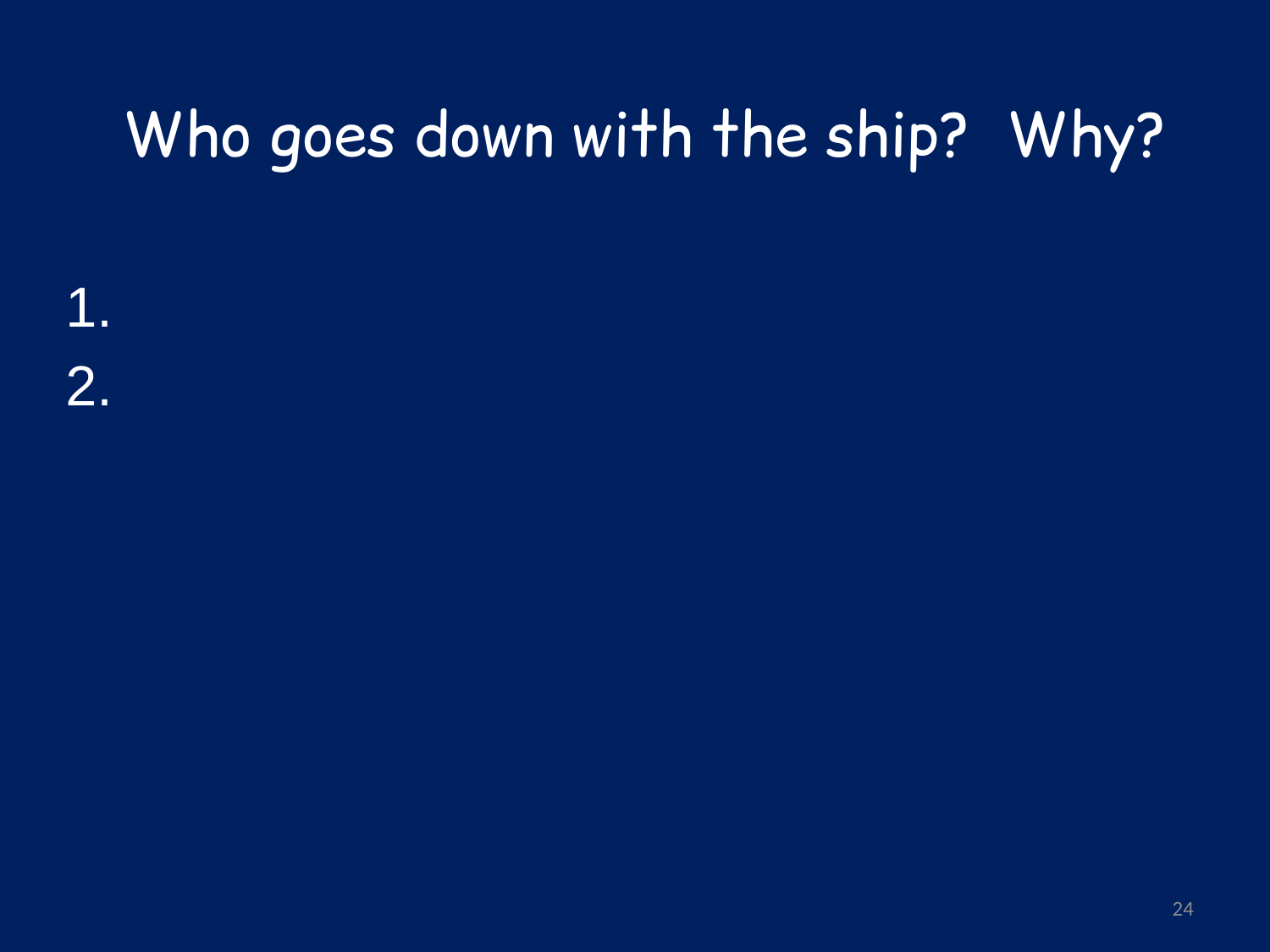

# Who goes down with the ship?  Why?
1.
2.

24